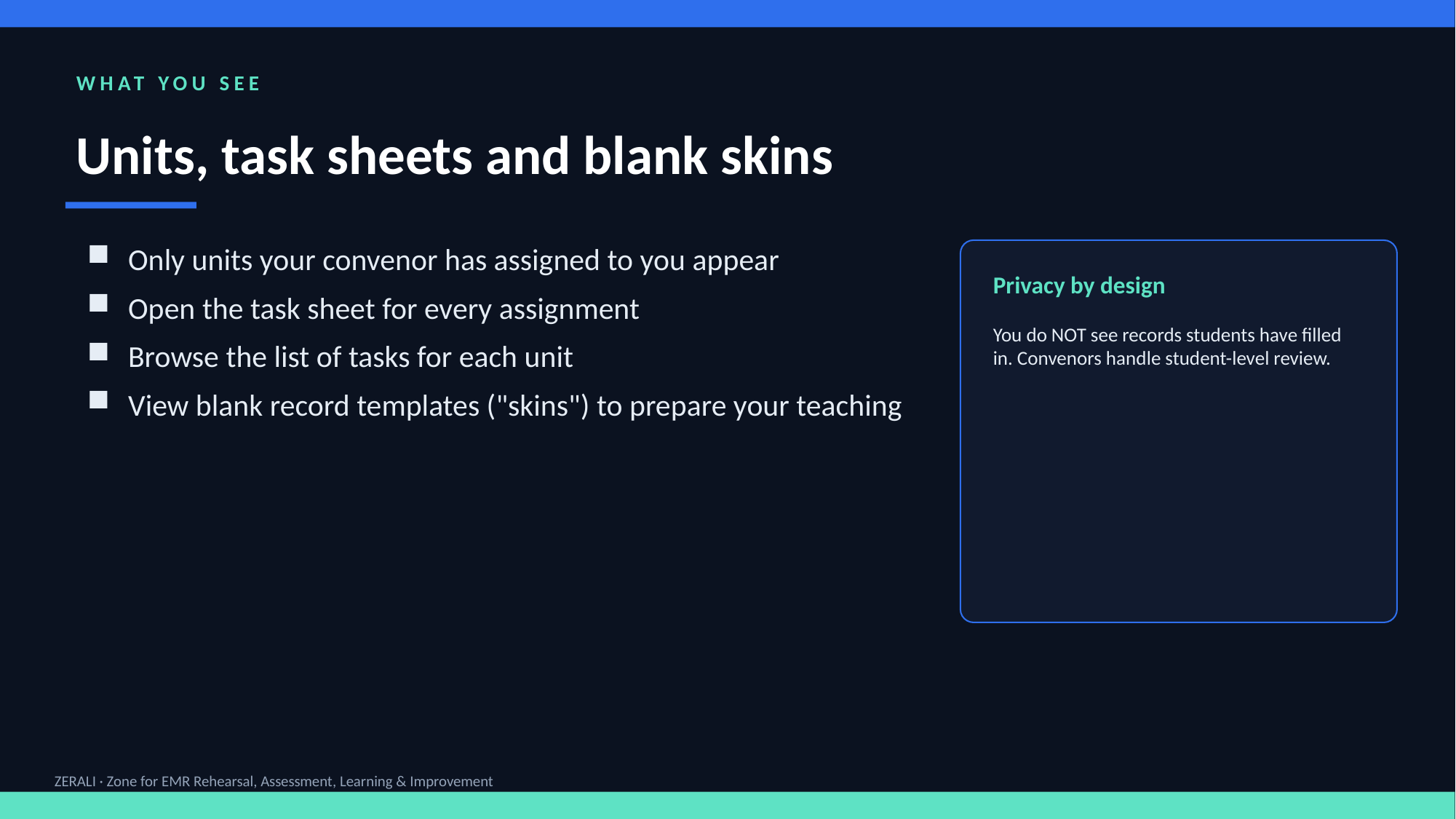

WHAT YOU SEE
Units, task sheets and blank skins

Only units your convenor has assigned to you appear
Open the task sheet for every assignment
Browse the list of tasks for each unit
View blank record templates ("skins") to prepare your teaching

Privacy by design
You do NOT see records students have filled in. Convenors handle student-level review.
ZERALI · Zone for EMR Rehearsal, Assessment, Learning & Improvement